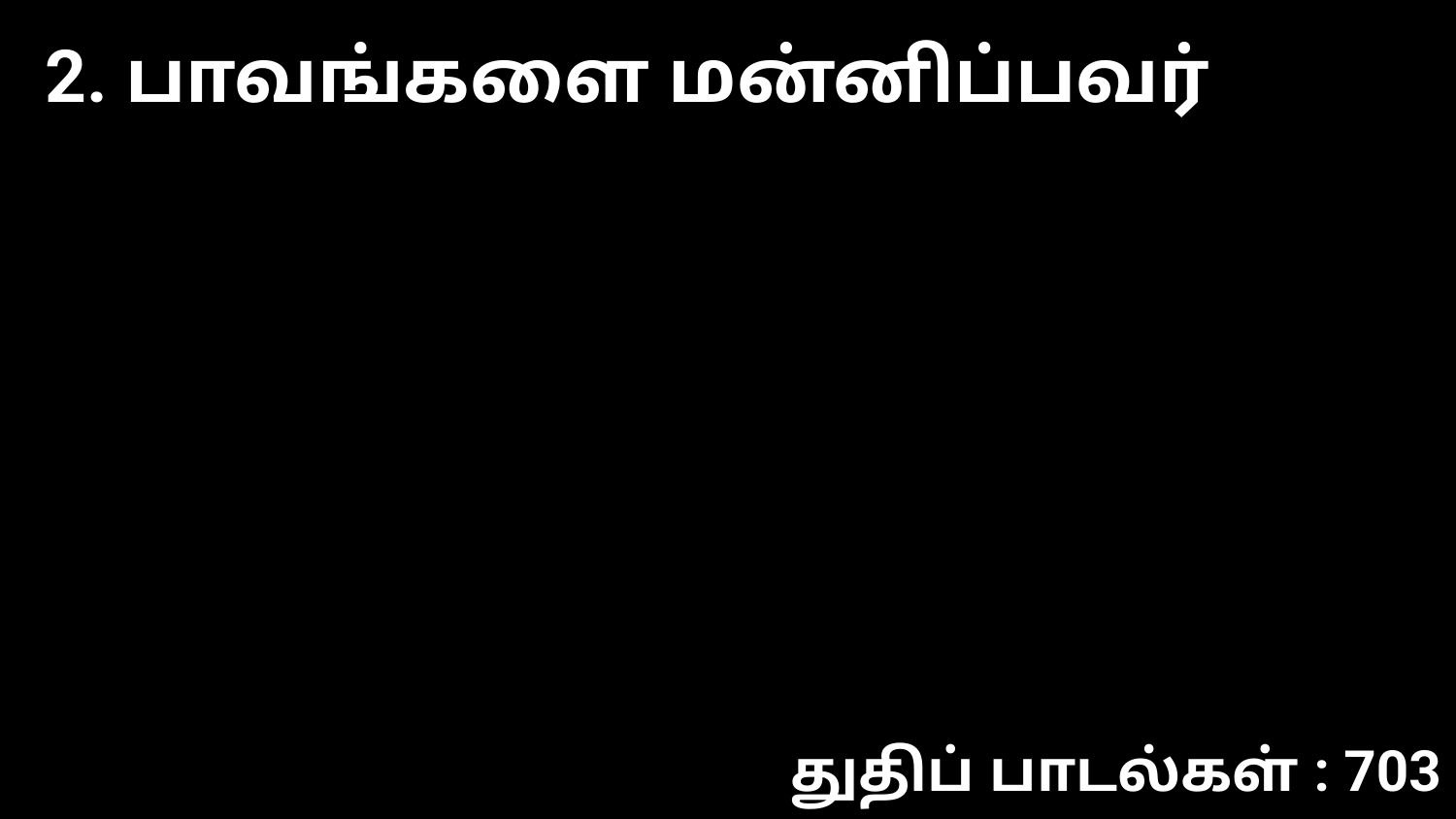

2. பாவங்களை மன்னிப்பவர்
துதிப் பாடல்கள் : 703